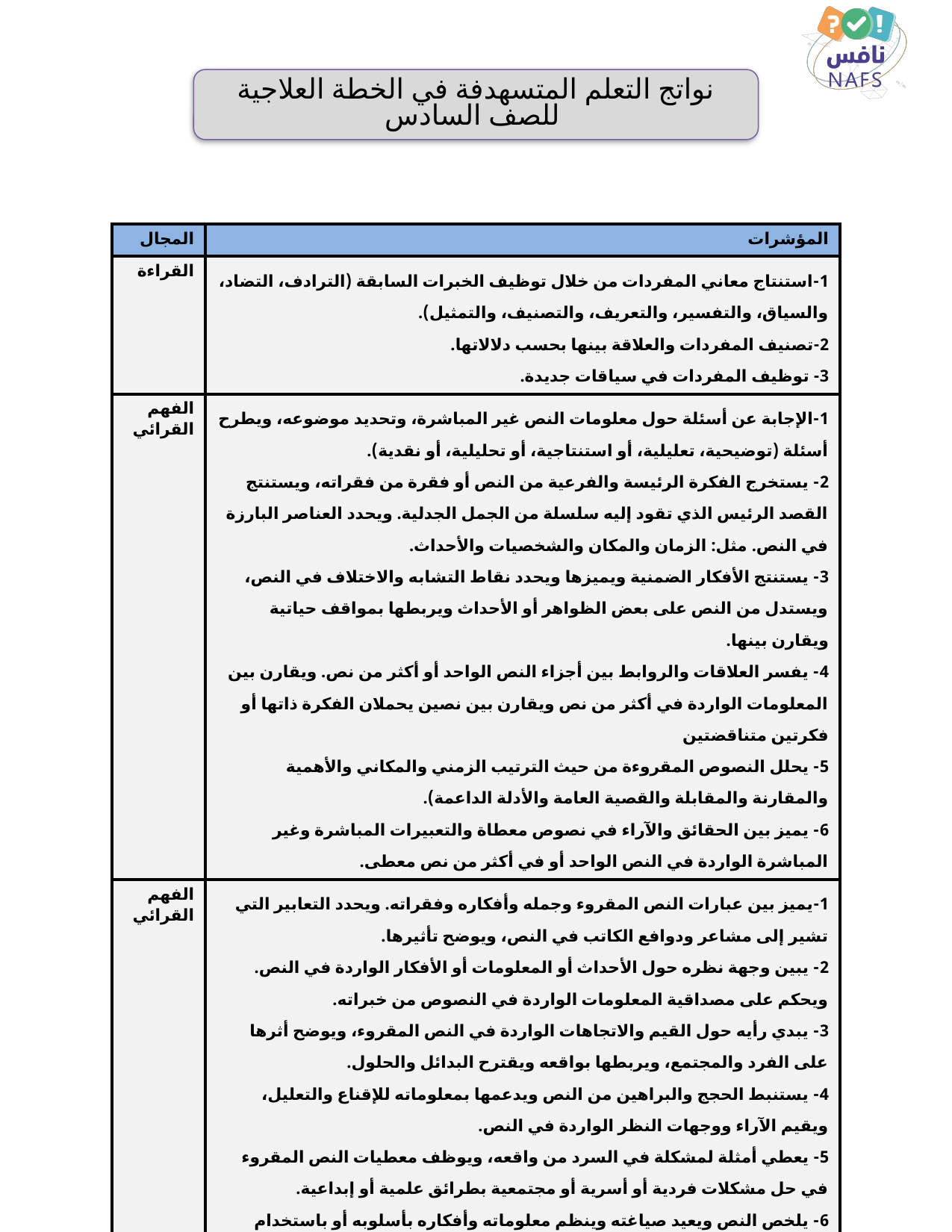

نواتج التعلم المتسهدفة في الخطة العلاجية للصف السادس
| المجال | المؤشرات |
| --- | --- |
| القراءة | 1-استنتاج معاني المفردات من خلال توظيف الخبرات السابقة (الترادف، التضاد، والسياق، والتفسير، والتعريف، والتصنيف، والتمثيل). 2-تصنيف المفردات والعلاقة بينها بحسب دلالاتها. 3- توظيف المفردات في سياقات جديدة. |
| الفهم القرائي | 1-الإجابة عن أسئلة حول معلومات النص غير المباشرة، وتحديد موضوعه، ويطرح أسئلة (توضيحية، تعليلية، أو استنتاجية، أو تحليلية، أو نقدية). 2- يستخرج الفكرة الرئيسة والفرعية من النص أو فقرة من فقراته، ويستنتج القصد الرئيس الذي تقود إليه سلسلة من الجمل الجدلية. ويحدد العناصر البارزة في النص. مثل: الزمان والمكان والشخصيات والأحداث. 3- يستنتج الأفكار الضمنية ويميزها ويحدد نقاط التشابه والاختلاف في النص، ويستدل من النص على بعض الظواهر أو الأحداث ويربطها بمواقف حياتية ويقارن بينها. 4- يفسر العلاقات والروابط بين أجزاء النص الواحد أو أكثر من نص. ويقارن بين المعلومات الواردة في أكثر من نص ويقارن بين نصين يحملان الفكرة ذاتها أو فكرتين متناقضتين 5- يحلل النصوص المقروءة من حيث الترتيب الزمني والمكاني والأهمية والمقارنة والمقابلة والقصية العامة والأدلة الداعمة). 6- يميز بين الحقائق والآراء في نصوص معطاة والتعبيرات المباشرة وغير المباشرة الواردة في النص الواحد أو في أكثر من نص معطى. |
| الفهم القرائي | 1-يميز بين عبارات النص المقروء وجمله وأفكاره وفقراته. ويحدد التعابير التي تشير إلى مشاعر ودوافع الكاتب في النص، ويوضح تأثيرها. 2- يبين وجهة نظره حول الأحداث أو المعلومات أو الأفكار الواردة في النص. ويحكم على مصداقية المعلومات الواردة في النصوص من خبراته. 3- يبدي رأيه حول القيم والاتجاهات الواردة في النص المقروء، ويوضح أثرها على الفرد والمجتمع، ويربطها بواقعه ويقترح البدائل والحلول. 4- يستنبط الحجج والبراهين من النص ويدعمها بمعلوماته للإقناع والتعليل، ويقيم الآراء ووجهات النظر الواردة في النص. 5- يعطي أمثلة لمشكلة في السرد من واقعه، ويوظف معطيات النص المقروء في حل مشكلات فردية أو أسرية أو مجتمعية بطرائق علمية أو إبداعية. 6- يلخص النص ويعيد صياغته وينظم معلوماته وأفكاره بأسلوبه أو باستخدام المنظمات البيانية المختلفة. |